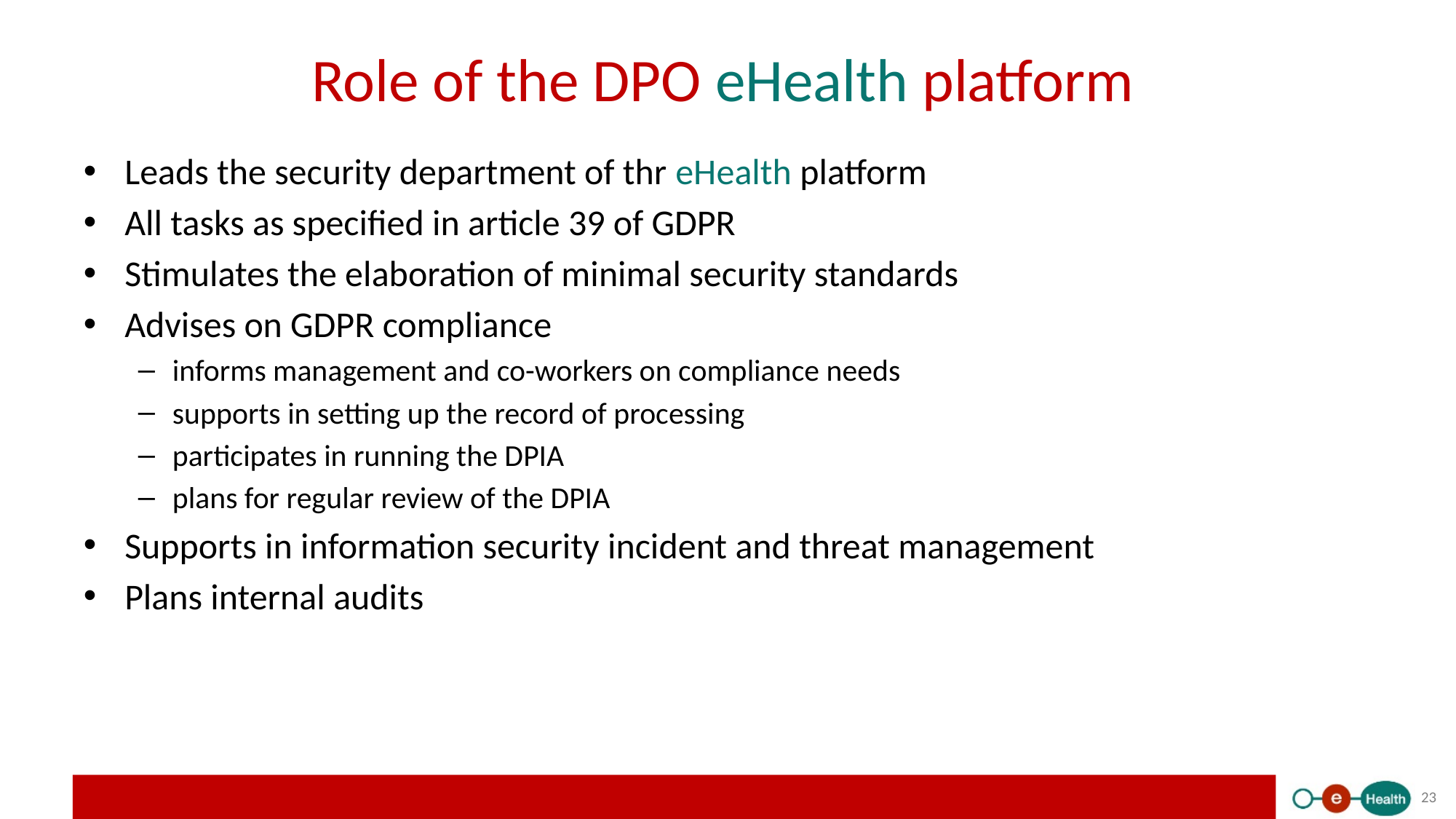

# Role of the DPO eHealth platform
Leads the security department of thr eHealth platform
All tasks as specified in article 39 of GDPR
Stimulates the elaboration of minimal security standards
Advises on GDPR compliance
informs management and co-workers on compliance needs
supports in setting up the record of processing
participates in running the DPIA
plans for regular review of the DPIA
Supports in information security incident and threat management
Plans internal audits

23